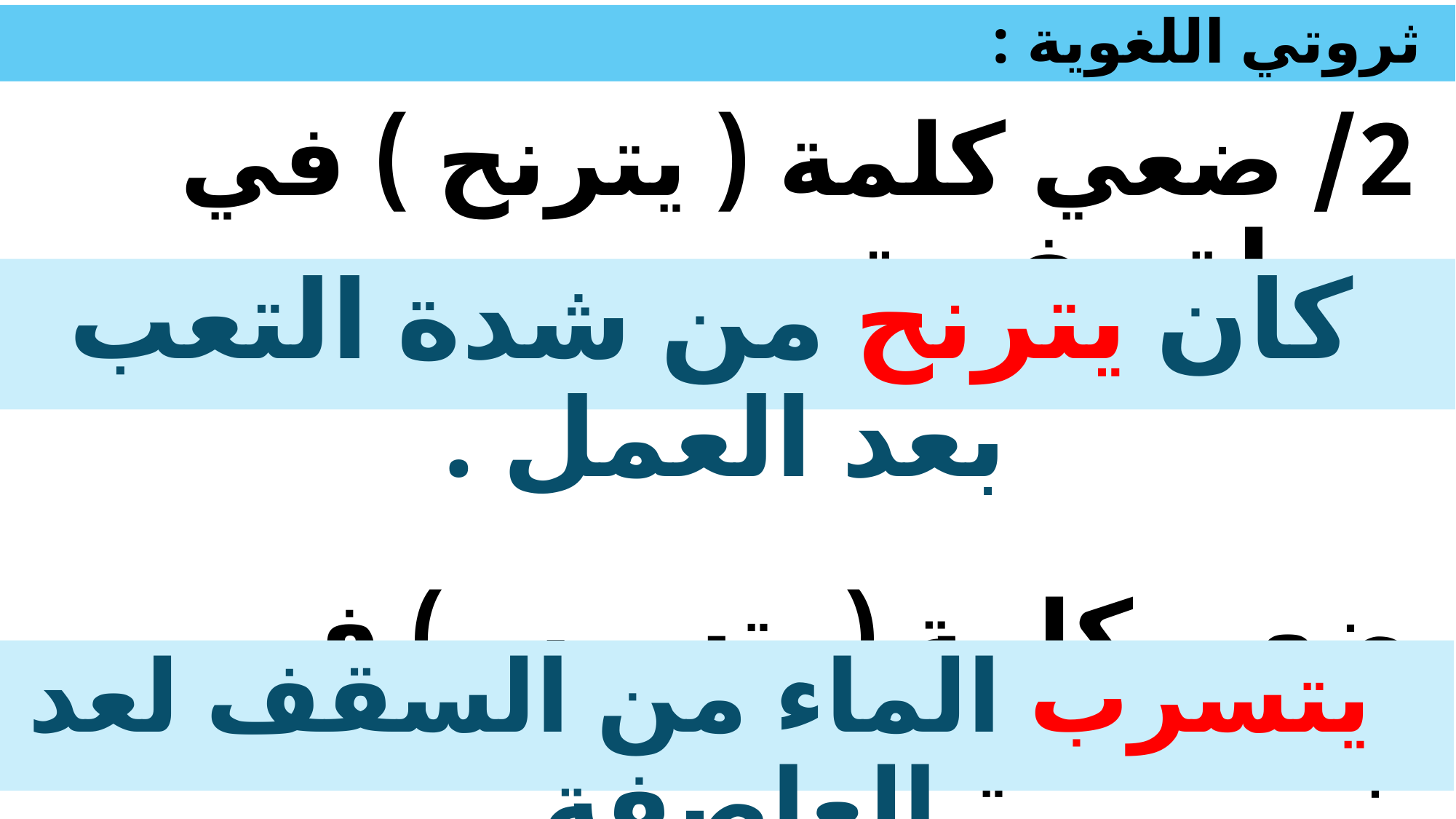

# ثروتي اللغوية :
2/ ضعي كلمة ( يترنح ) في جملة مفيدة .

ضعي كلمة ( يتسرب ) في جملة مفيدة .
كان يترنح من شدة التعب بعد العمل .
يتسرب الماء من السقف لعد العاصفة .